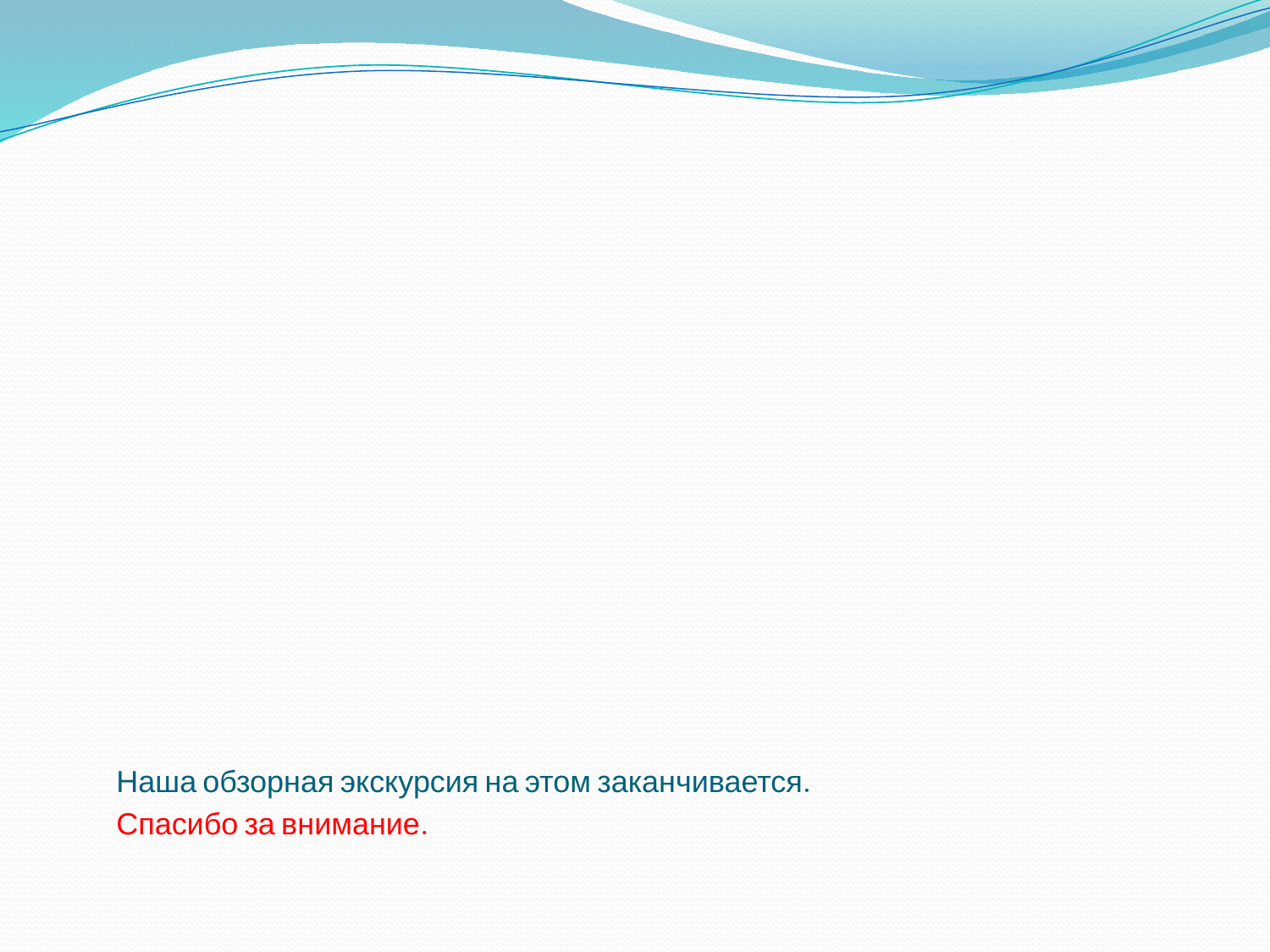

# Наша обзорная экскурсия на этом заканчивается. Спасибо за внимание.